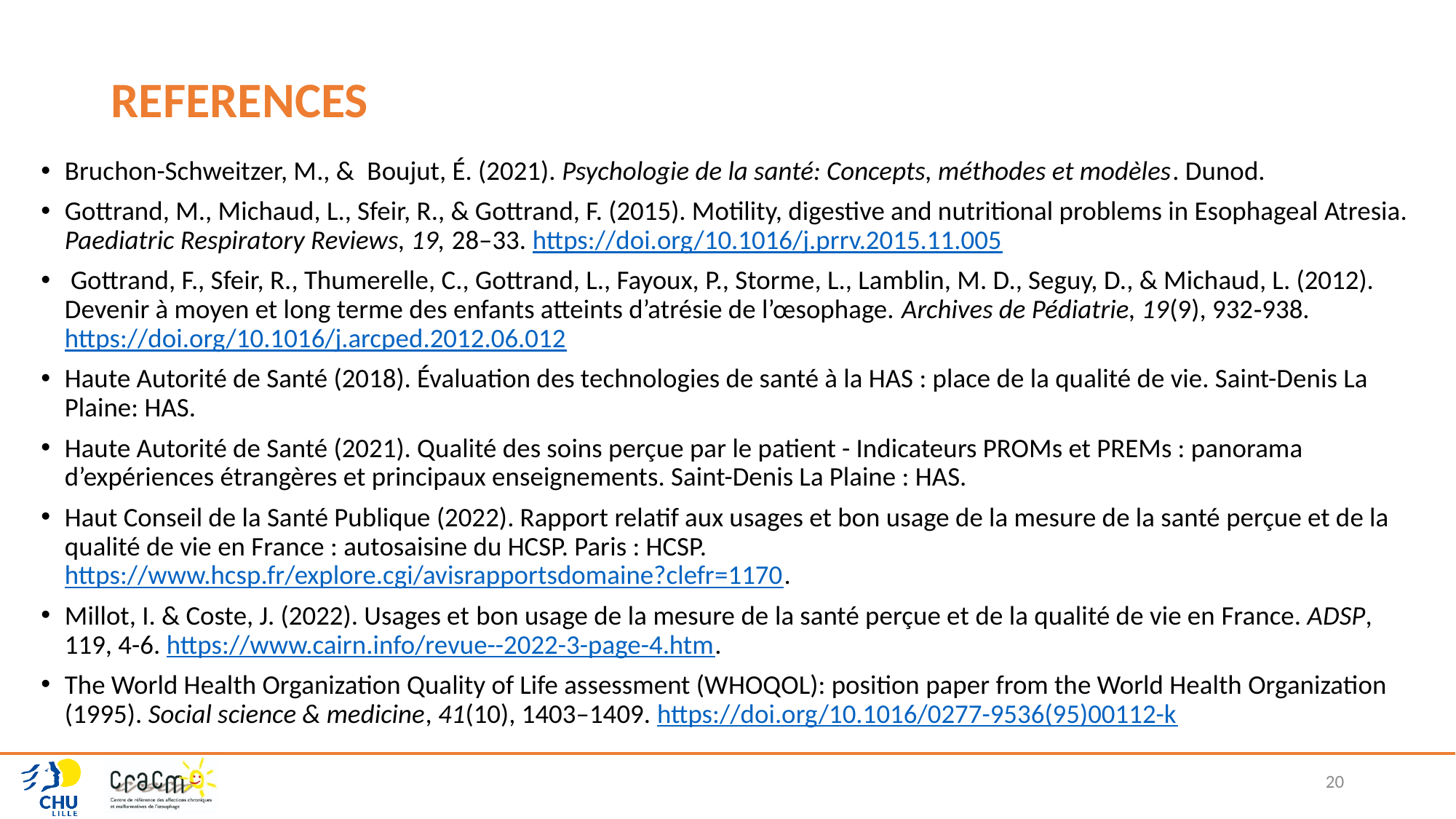

# REFERENCES
Bruchon-Schweitzer, M., &  Boujut, É. (2021). Psychologie de la santé: Concepts, méthodes et modèles. Dunod.
Gottrand, M., Michaud, L., Sfeir, R., & Gottrand, F. (2015). Motility, digestive and nutritional problems in Esophageal Atresia. Paediatric Respiratory Reviews, 19, 28–33. https://doi.org/10.1016/j.prrv.2015.11.005
 Gottrand, F., Sfeir, R., Thumerelle, C., Gottrand, L., Fayoux, P., Storme, L., Lamblin, M. D., Seguy, D., & Michaud, L. (2012). Devenir à moyen et long terme des enfants atteints d’atrésie de l’œsophage. Archives de Pédiatrie, 19(9), 932‑938. https://doi.org/10.1016/j.arcped.2012.06.012
Haute Autorité de Santé (2018). Évaluation des technologies de santé à la HAS : place de la qualité de vie. Saint-Denis La Plaine: HAS.
Haute Autorité de Santé (2021). Qualité des soins perçue par le patient - Indicateurs PROMs et PREMs : panorama d’expériences étrangères et principaux enseignements. Saint-Denis La Plaine : HAS.
Haut Conseil de la Santé Publique (2022). Rapport relatif aux usages et bon usage de la mesure de la santé perçue et de la qualité de vie en France : autosaisine du HCSP. Paris : HCSP. https://www.hcsp.fr/explore.cgi/avisrapportsdomaine?clefr=1170.
Millot, I. & Coste, J. (2022). Usages et bon usage de la mesure de la santé perçue et de la qualité de vie en France. ADSP, 119, 4-6. https://www.cairn.info/revue--2022-3-page-4.htm.
The World Health Organization Quality of Life assessment (WHOQOL): position paper from the World Health Organization (1995). Social science & medicine, 41(10), 1403–1409. https://doi.org/10.1016/0277-9536(95)00112-k

20